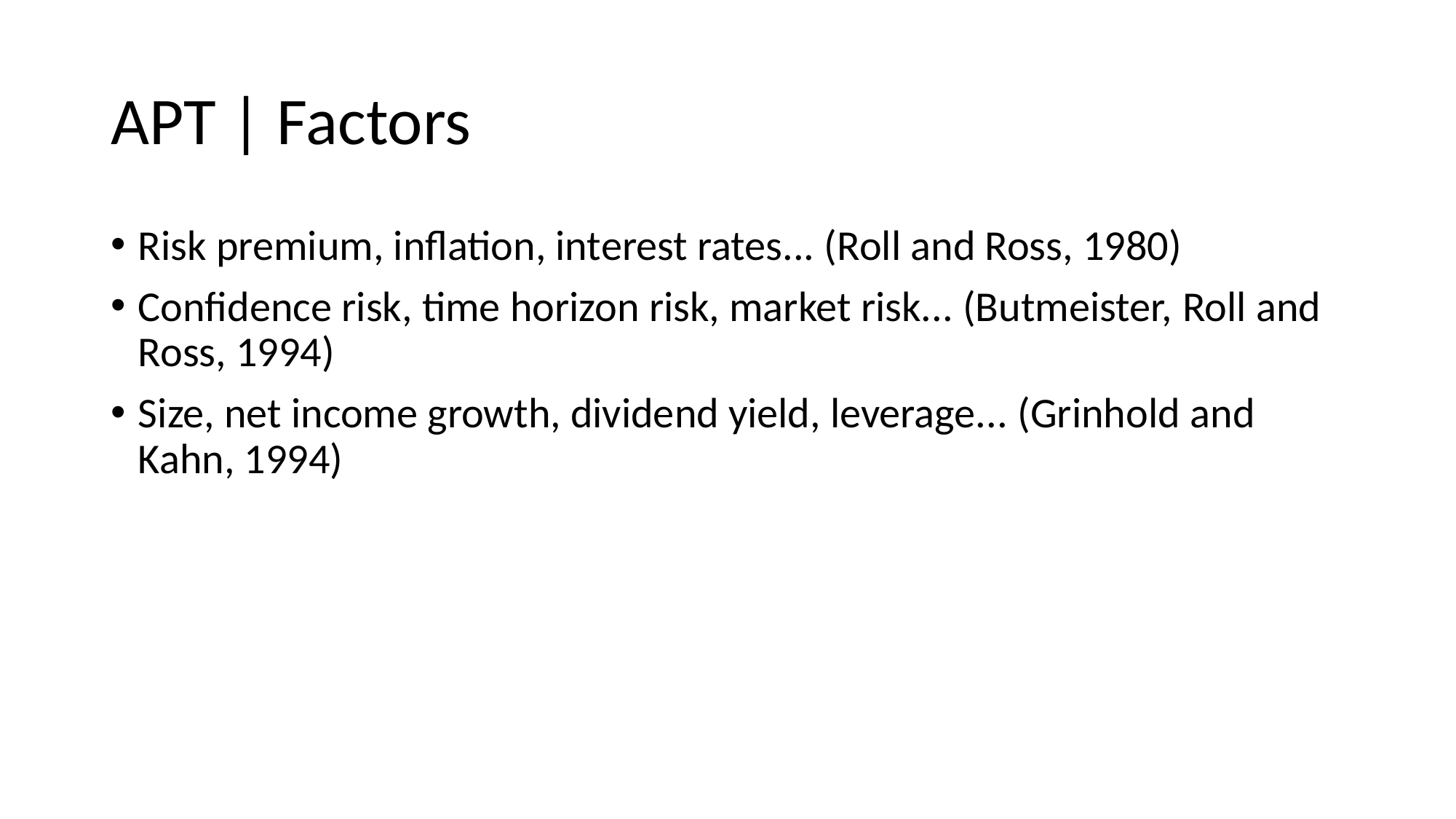

# APT | Factors
Risk premium, inflation, interest rates... (Roll and Ross, 1980)
Confidence risk, time horizon risk, market risk... (Butmeister, Roll and Ross, 1994)
Size, net income growth, dividend yield, leverage... (Grinhold and Kahn, 1994)